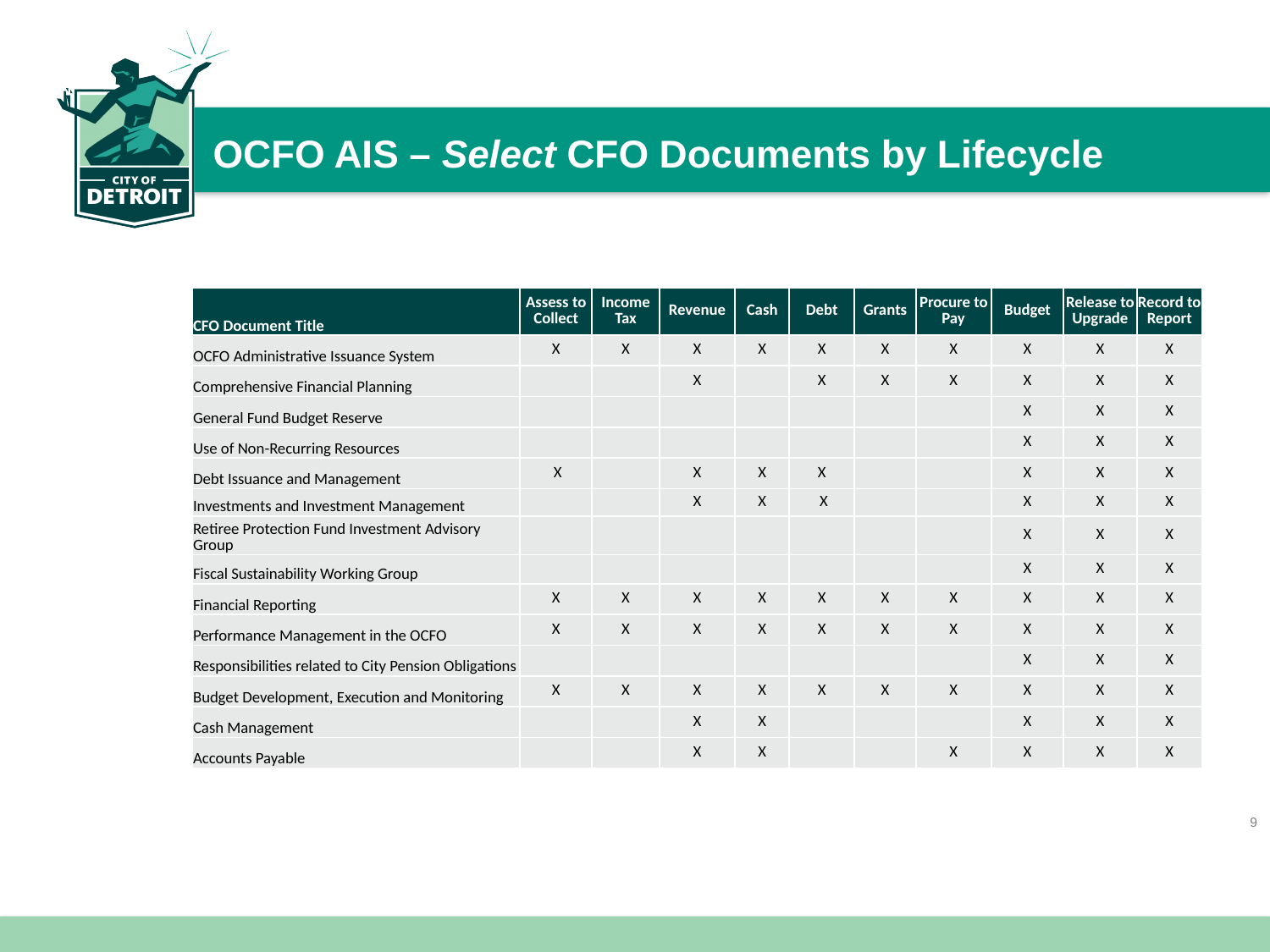

OCFO AIS – Select CFO Documents by Lifecycle

OCFO Documents by Major Lifecycles
| CFO Document Title | Assess to Collect | Income Tax | Revenue | Cash | Debt | Grants | Procure to Pay | Budget | Release to Upgrade | Record to Report |
| --- | --- | --- | --- | --- | --- | --- | --- | --- | --- | --- |
| OCFO Administrative Issuance System | X | X | X | X | X | X | X | X | X | X |
| Comprehensive Financial Planning |  |  | X |  | X | X | X | X | X | X |
| General Fund Budget Reserve |  |  |  |  |  |  |  | X | X | X |
| Use of Non-Recurring Resources |  |  |  |  |  |  |  | X | X | X |
| Debt Issuance and Management | X |  | X | X | X |  |  | X | X | X |
| Investments and Investment Management |  |  | X | X | X |  |  | X | X | X |
| Retiree Protection Fund Investment Advisory Group |  |  |  |  |  |  |  | X | X | X |
| Fiscal Sustainability Working Group |  |  |  |  |  |  |  | X | X | X |
| Financial Reporting | X | X | X | X | X | X | X | X | X | X |
| Performance Management in the OCFO | X | X | X | X | X | X | X | X | X | X |
| Responsibilities related to City Pension Obligations |  |  |  |  |  |  |  | X | X | X |
| Budget Development, Execution and Monitoring | X | X | X | X | X | X | X | X | X | X |
| Cash Management |  |  | X | X |  |  |  | X | X | X |
| Accounts Payable |  |  | X | X |  |  | X | X | X | X |
9